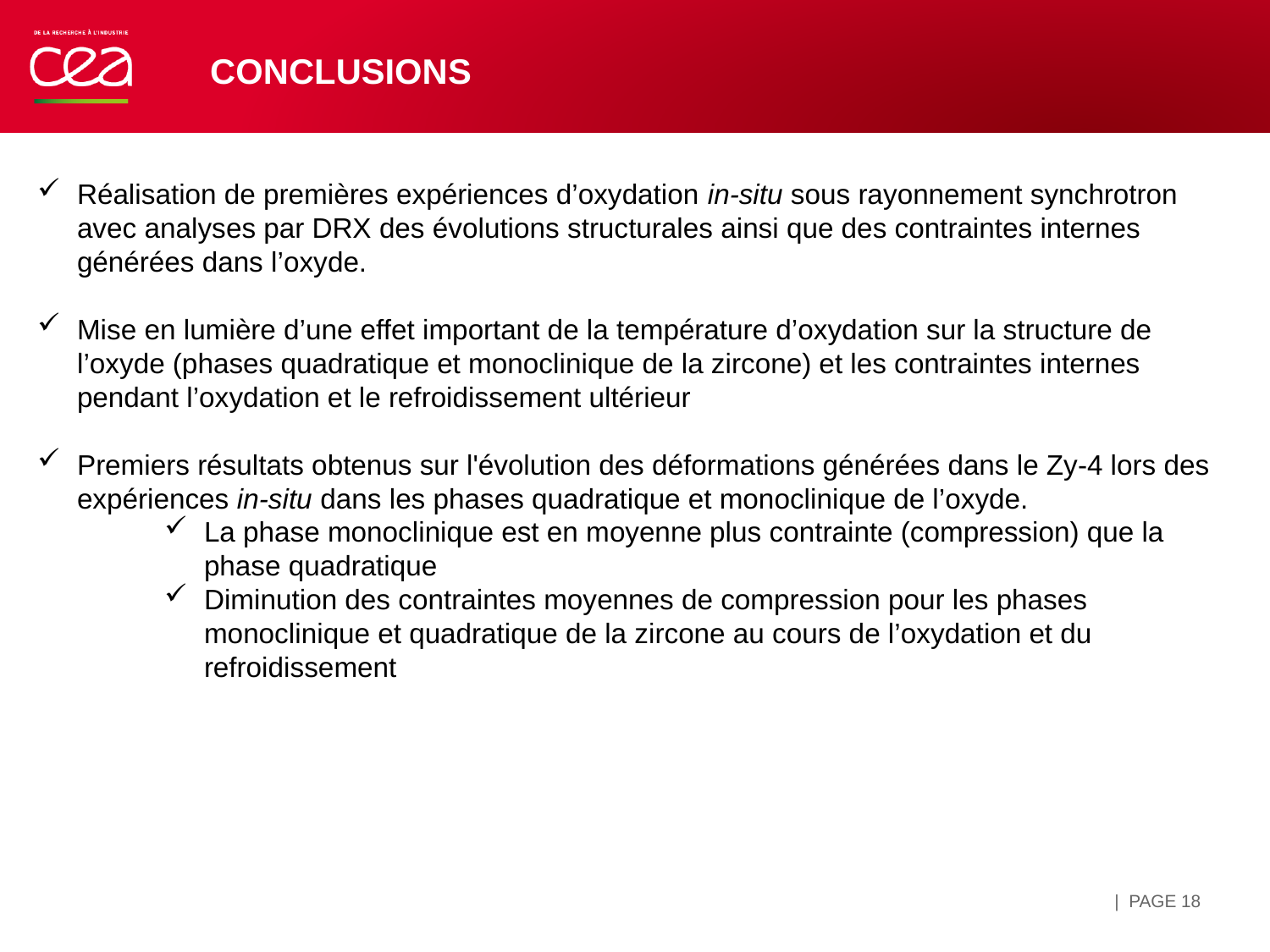

# Conclusions
Réalisation de premières expériences d’oxydation in-situ sous rayonnement synchrotron avec analyses par DRX des évolutions structurales ainsi que des contraintes internes générées dans l’oxyde.

Mise en lumière d’une effet important de la température d’oxydation sur la structure de l’oxyde (phases quadratique et monoclinique de la zircone) et les contraintes internes pendant l’oxydation et le refroidissement ultérieur

Premiers résultats obtenus sur l'évolution des déformations générées dans le Zy-4 lors des expériences in-situ dans les phases quadratique et monoclinique de l’oxyde.
La phase monoclinique est en moyenne plus contrainte (compression) que la phase quadratique
Diminution des contraintes moyennes de compression pour les phases monoclinique et quadratique de la zircone au cours de l’oxydation et du refroidissement

|  PAGE 18
31 octobre 2017